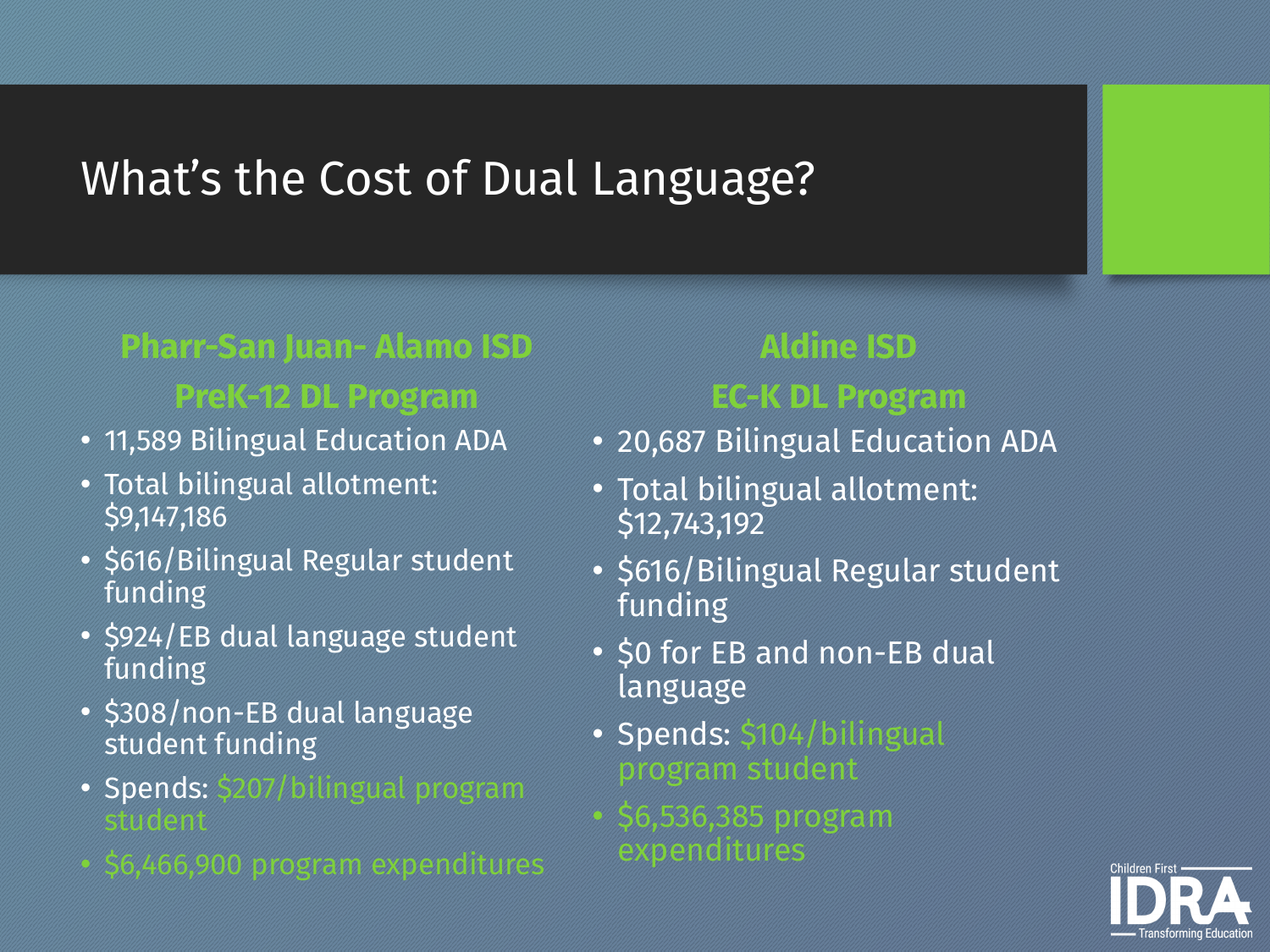

# What’s the Cost of Dual Language?
Pharr-San Juan- Alamo ISD
PreK-12 DL Program
Aldine ISD
EC-K DL Program
11,589 Bilingual Education ADA
Total bilingual allotment: $9,147,186
$616/Bilingual Regular student funding
$924/EB dual language student funding
$308/non-EB dual language student funding
Spends: $207/bilingual program student
$6,466,900 program expenditures

20,687 Bilingual Education ADA
Total bilingual allotment: $12,743,192
$616/Bilingual Regular student funding
$0 for EB and non-EB dual language
Spends: $104/bilingual program student
$6,536,385 program expenditures